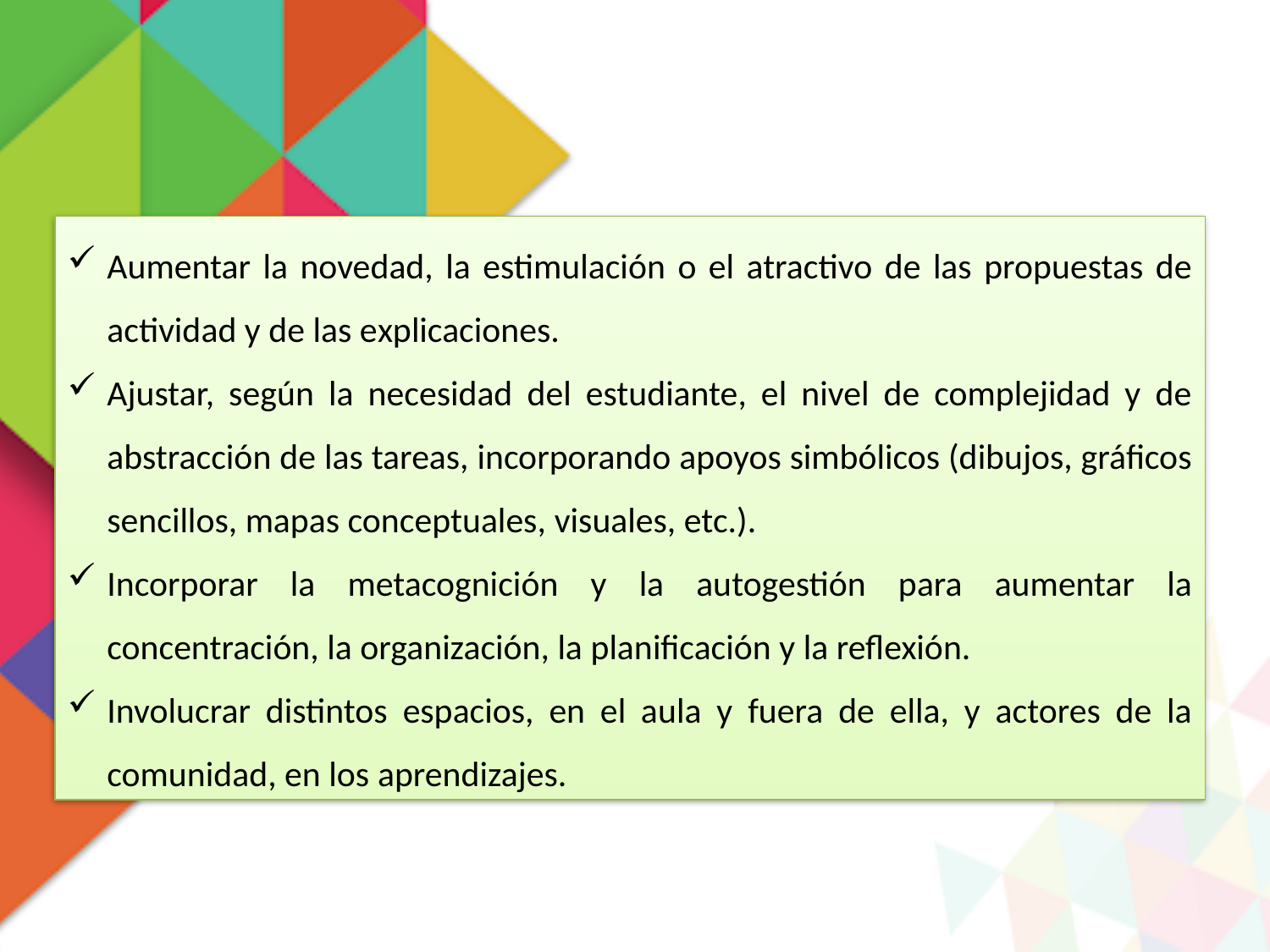

Aumentar la novedad, la estimulación o el atractivo de las propuestas de actividad y de las explicaciones.
Ajustar, según la necesidad del estudiante, el nivel de complejidad y de abstracción de las tareas, incorporando apoyos simbólicos (dibujos, gráficos sencillos, mapas conceptuales, visuales, etc.).
Incorporar la metacognición y la autogestión para aumentar la concentración, la organización, la planificación y la reflexión.
Involucrar distintos espacios, en el aula y fuera de ella, y actores de la comunidad, en los aprendizajes.